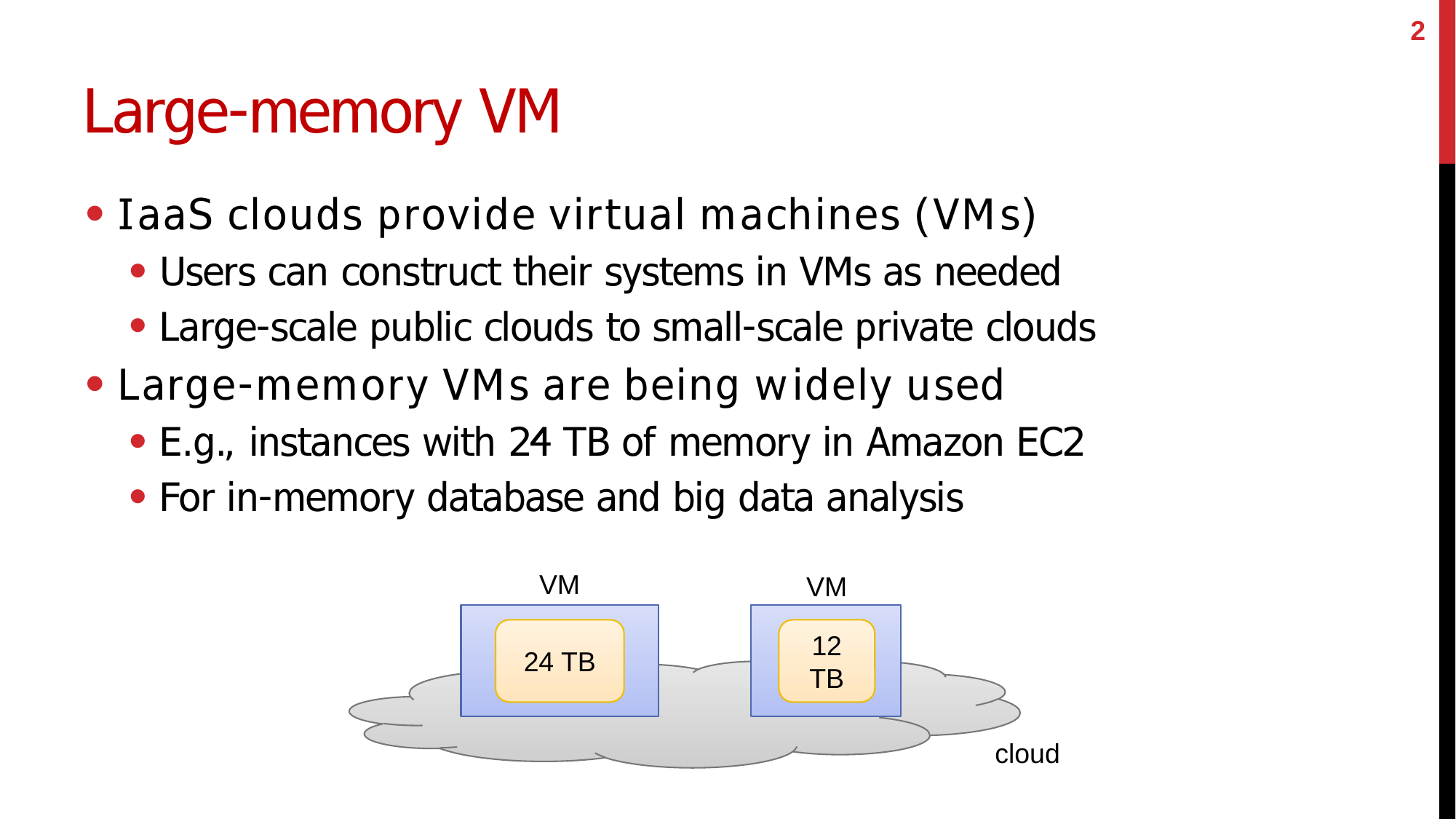

2
# Large-memory VM
IaaS clouds provide virtual machines (VMs)
Users can construct their systems in VMs as needed
Large-scale public clouds to small-scale private clouds
Large-memory VMs are being widely used
E.g., instances with 24 TB of memory in Amazon EC2
For in-memory database and big data analysis
VM
VM

12 TB
24 TB

cloud